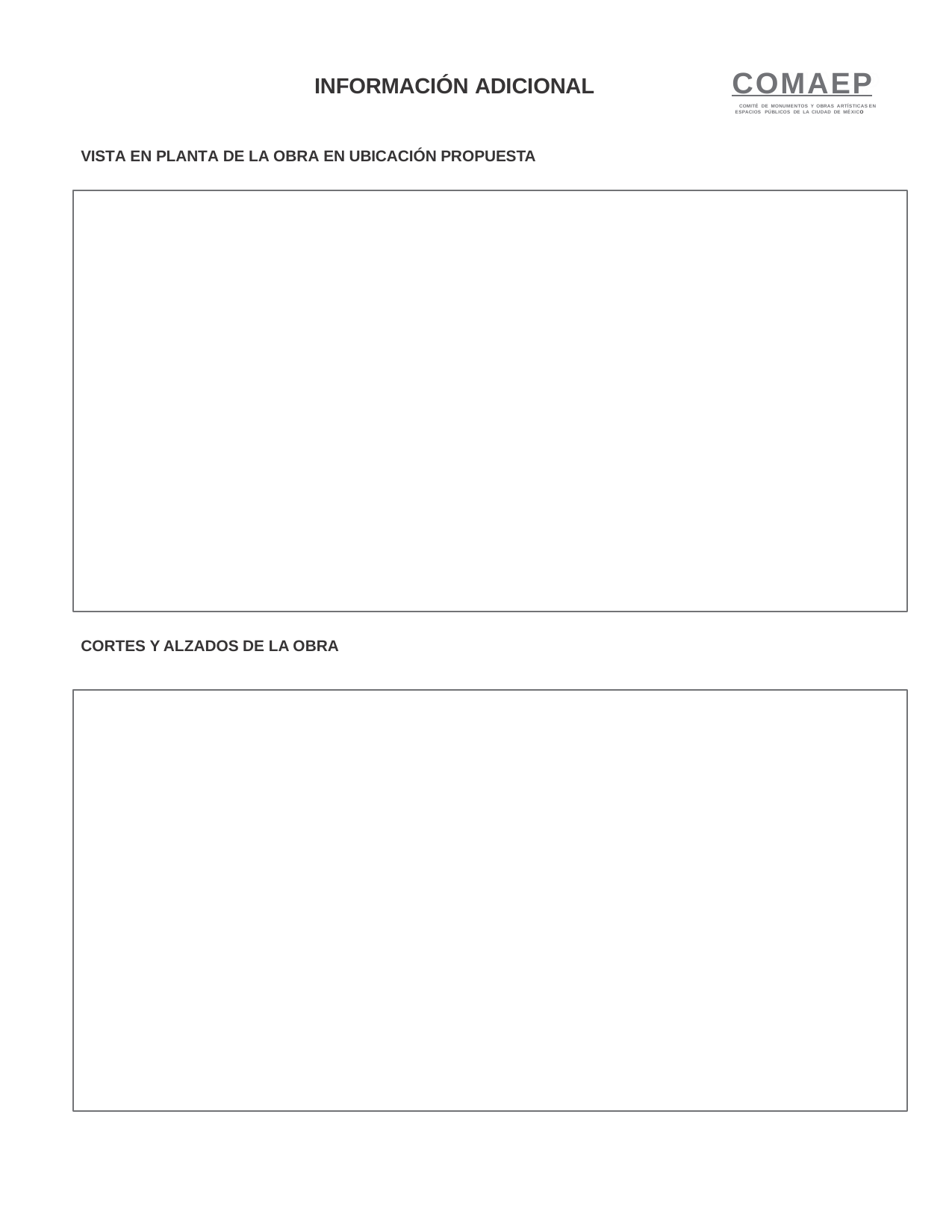

COMAEP
INFORMACIÓN ADICIONAL
COMITÉ  DE  MONUMENTOS  Y  OBRAS  ARTÍSTICAS EN  ESPACIOS   PÚBLICOS  DE  LA  CIUDAD  DE  MÉXICO
VISTA EN PLANTA DE LA OBRA EN UBICACIÓN PROPUESTA

CORTES Y ALZADOS DE LA OBRA